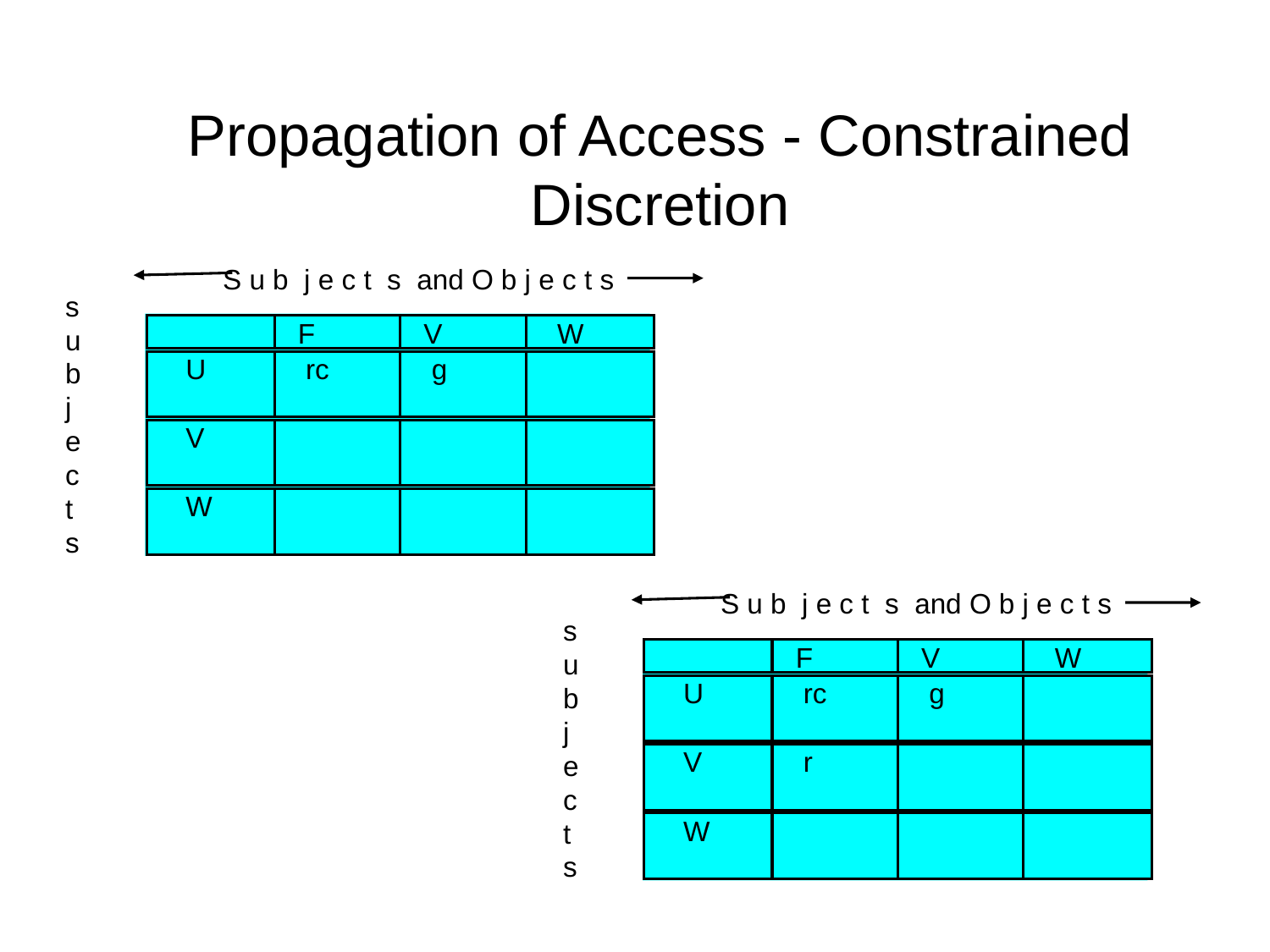

Propagation of Access - Constrained Discretion
S u b  j e c t  s  and O b j e c t s

s
u
b
j
e
c
t
s

   F
   V
    W
     U
    rc
,
    g

     V

     W

S u b  j e c t  s  and O b j e c t s

s
u
b
j
e
c
t
s

   F
   V
    W
     U
    rc

    g

     V
    r

     W